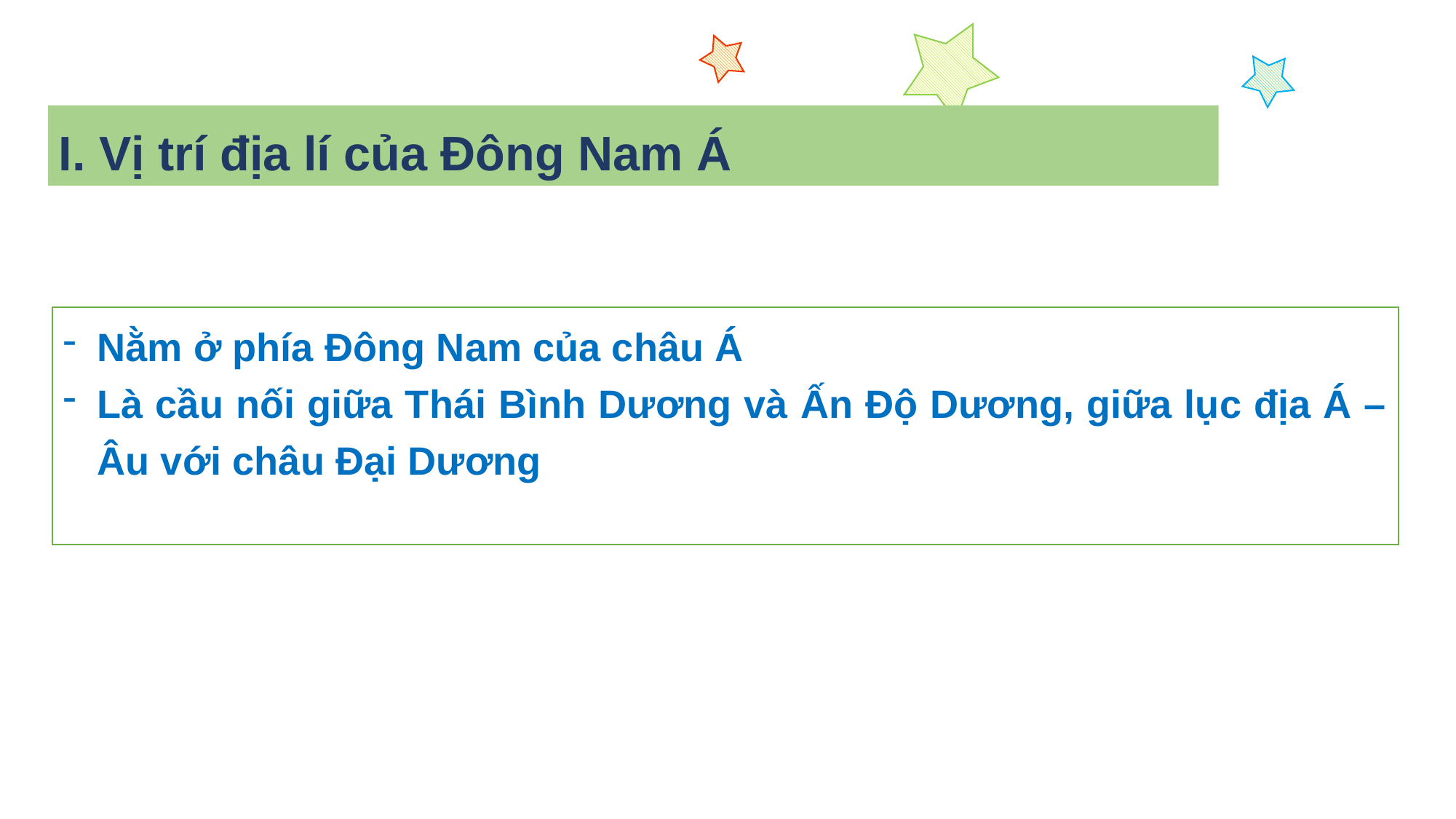

I. Vị trí địa lí của Đông Nam Á
Nằm ở phía Đông Nam của châu Á
Là cầu nối giữa Thái Bình Dương và Ấn Độ Dương, giữa lục địa Á – Âu với châu Đại Dương